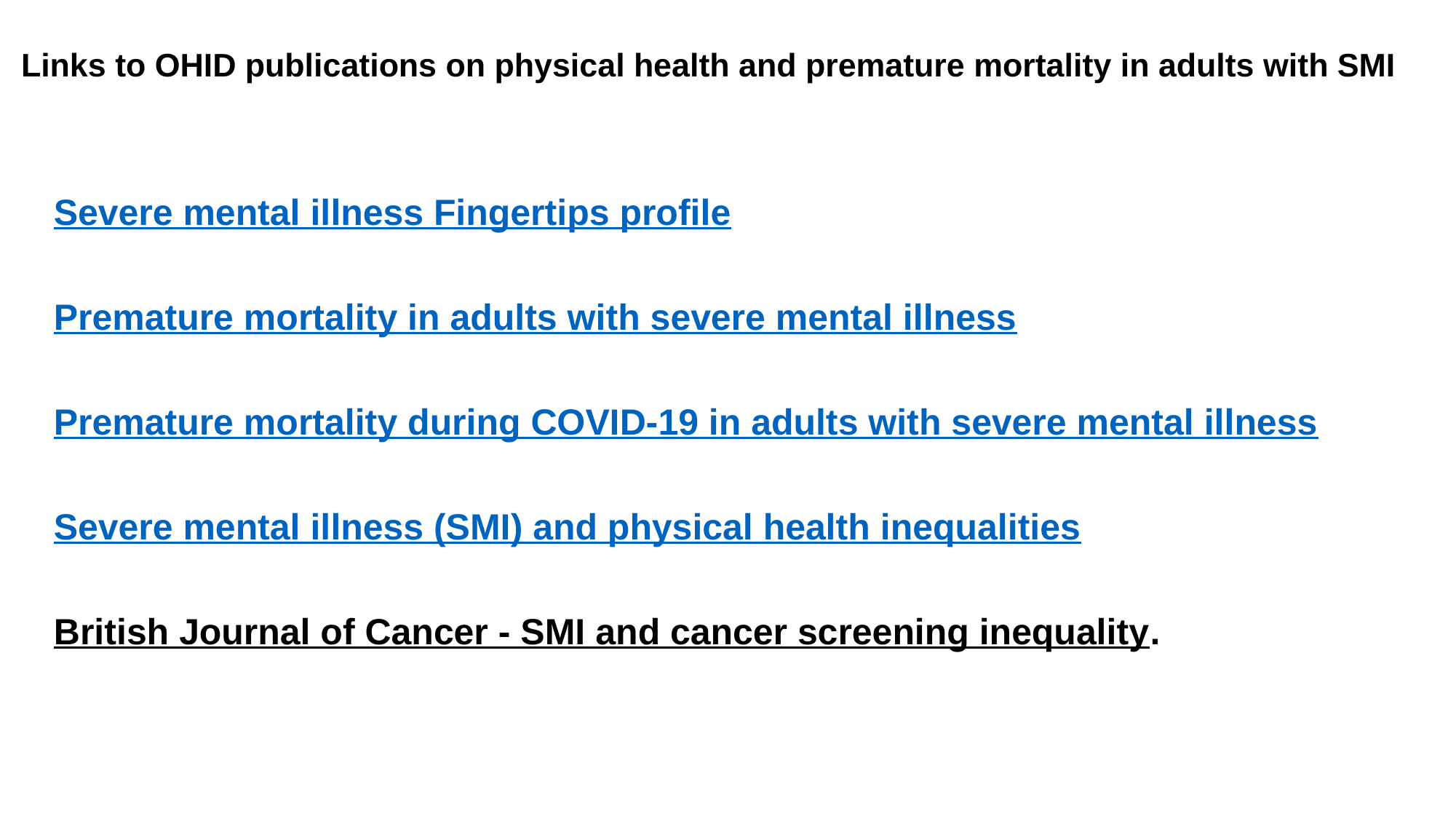

# Links to OHID publications on physical health and premature mortality in adults with SMI
Severe mental illness Fingertips profile

Premature mortality in adults with severe mental illness

Premature mortality during COVID-19 in adults with severe mental illness

Severe mental illness (SMI) and physical health inequalities

British Journal of Cancer - SMI and cancer screening inequality.